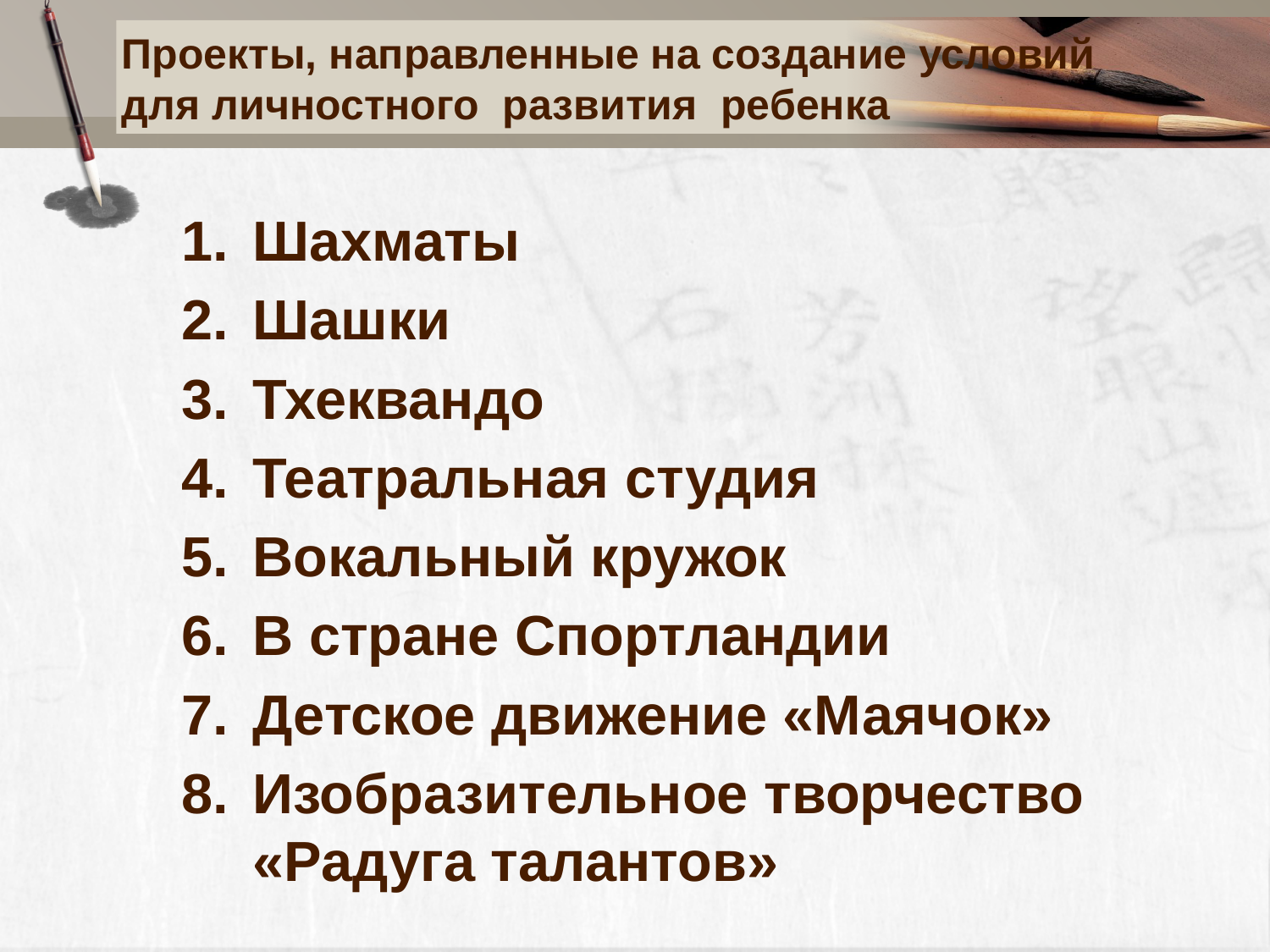

# Проекты, направленные на создание условий для личностного  развития  ребенка
Шахматы
Шашки
Тхеквандо
Театральная студия
Вокальный кружок
В стране Спортландии
Детское движение «Маячок»
Изобразительное творчество «Радуга талантов»